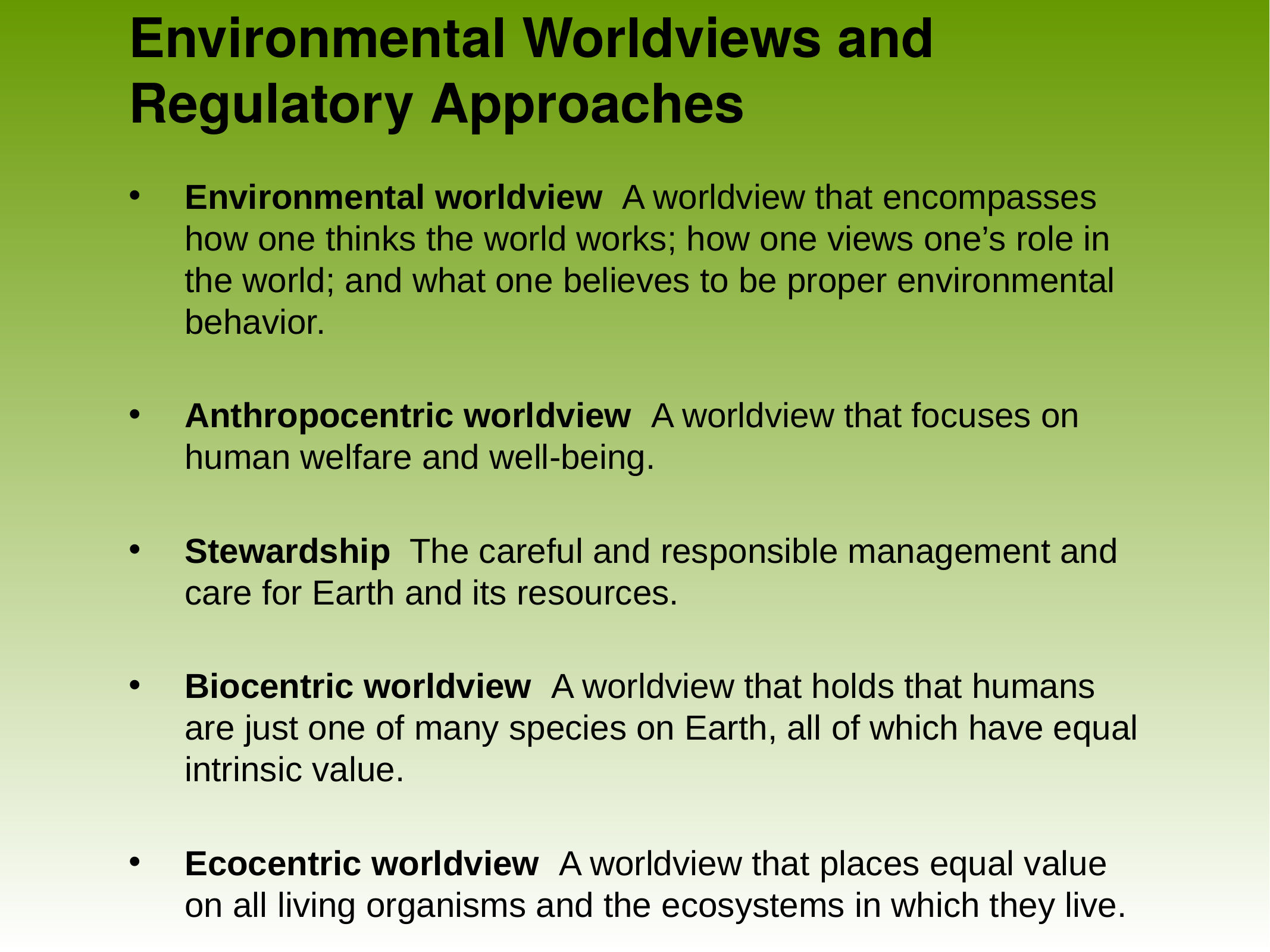

# Environmental Worldviews and Regulatory Approaches
Environmental worldview  A worldview that encompasses how one thinks the world works; how one views one’s role in the world; and what one believes to be proper environmental behavior.
Anthropocentric worldview  A worldview that focuses on human welfare and well-being.
Stewardship  The careful and responsible management and care for Earth and its resources.
Biocentric worldview  A worldview that holds that humans are just one of many species on Earth, all of which have equal intrinsic value.
Ecocentric worldview  A worldview that places equal value on all living organisms and the ecosystems in which they live.